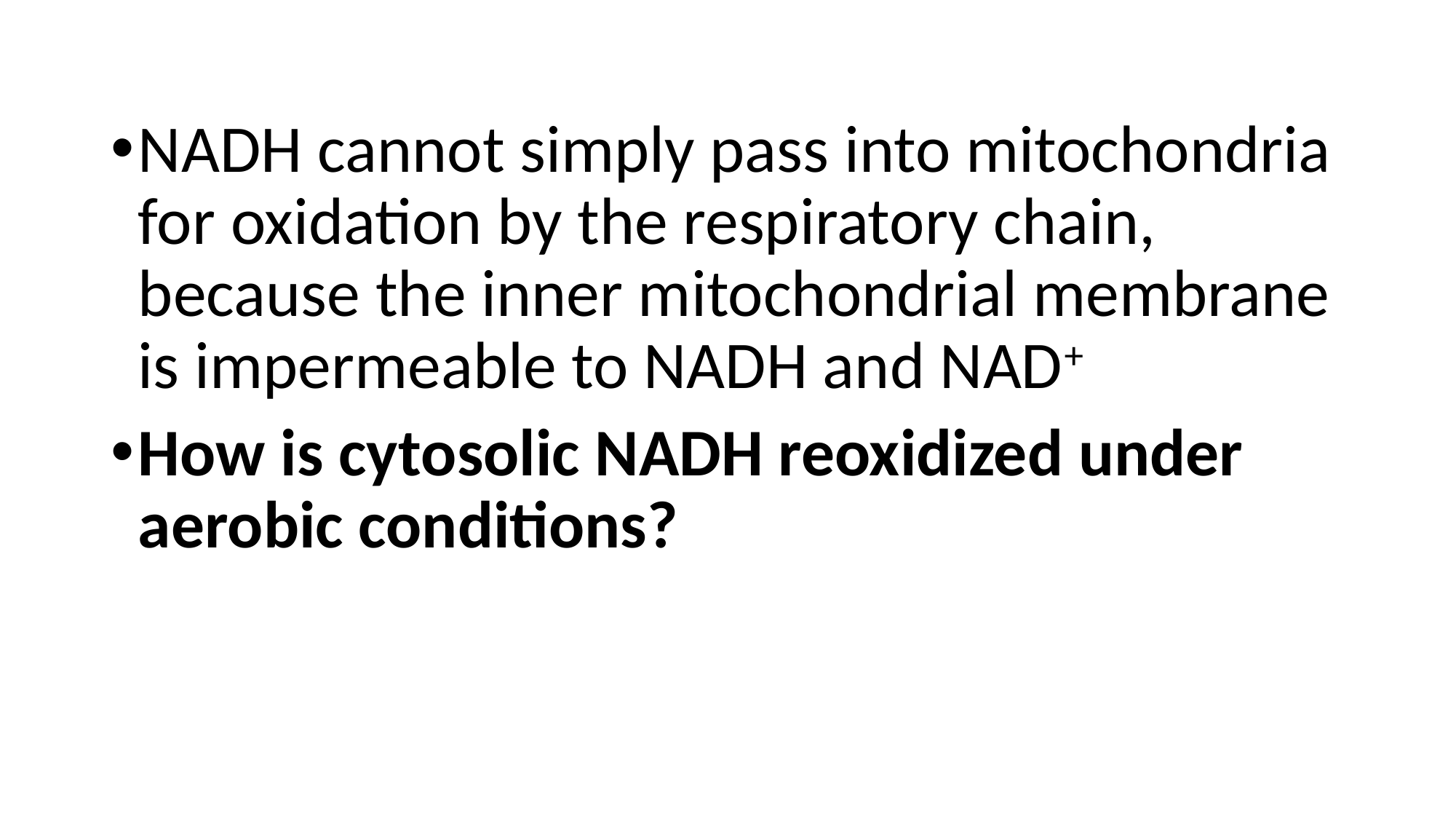

NADH cannot simply pass into mitochondria for oxidation by the respiratory chain, because the inner mitochondrial membrane is impermeable to NADH and NAD+
How is cytosolic NADH reoxidized under aerobic conditions?